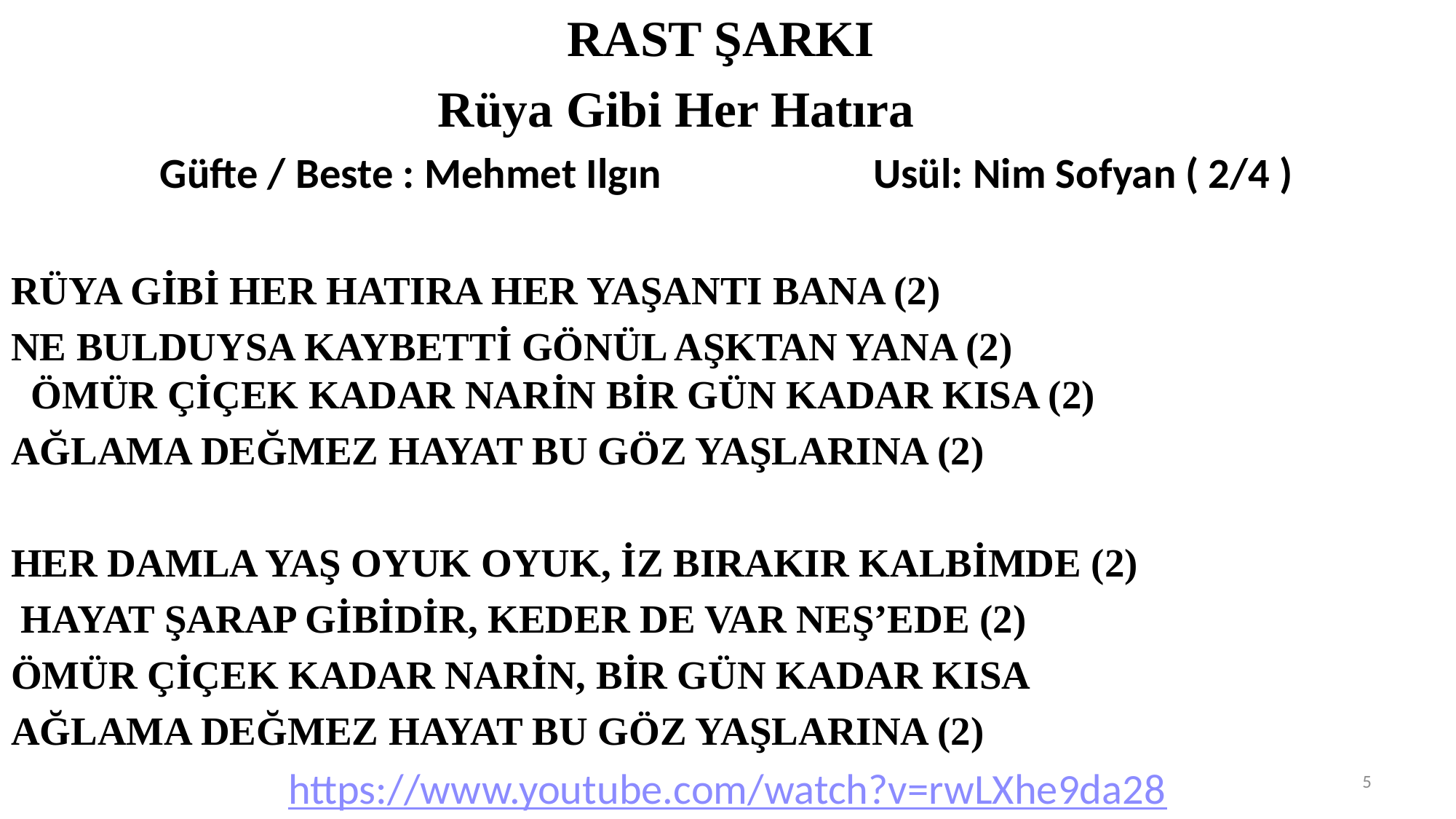

RAST ŞARKI
Rüya Gibi Her Hatıra
Güfte / Beste : Mehmet Ilgın                      Usül: Nim Sofyan ( 2/4 )

RÜYA GİBİ HER HATIRA HER YAŞANTI BANA (2)
NE BULDUYSA KAYBETTİ GÖNÜL AŞKTAN YANA (2)                                              ÖMÜR ÇİÇEK KADAR NARİN BİR GÜN KADAR KISA (2)
AĞLAMA DEĞMEZ HAYAT BU GÖZ YAŞLARINA (2)

HER DAMLA YAŞ OYUK OYUK, İZ BIRAKIR KALBİMDE (2)
 HAYAT ŞARAP GİBİDİR, KEDER DE VAR NEŞ’EDE (2)
ÖMÜR ÇİÇEK KADAR NARİN, BİR GÜN KADAR KISA
AĞLAMA DEĞMEZ HAYAT BU GÖZ YAŞLARINA (2)
https://www.youtube.com/watch?v=rwLXhe9da28

5